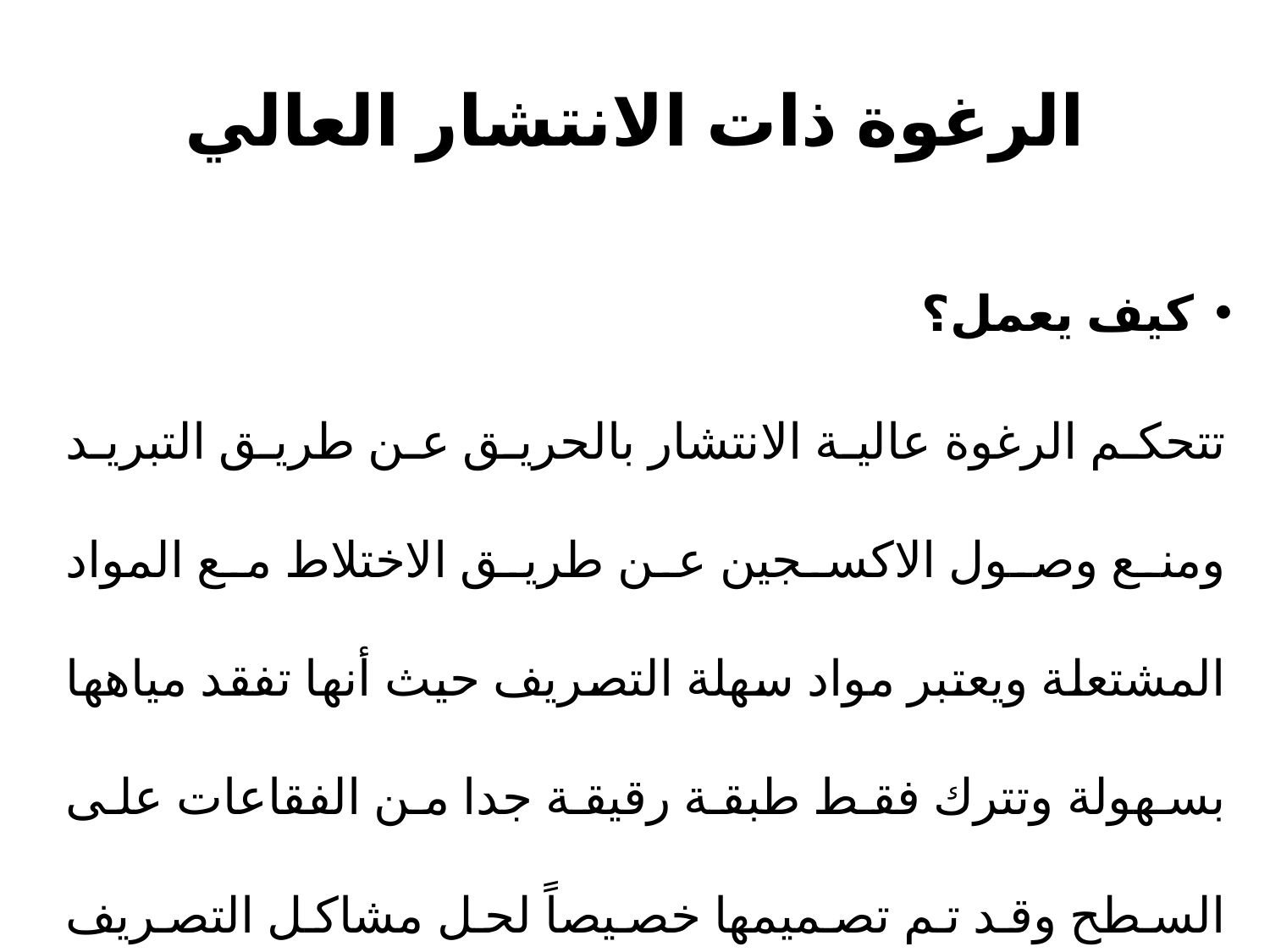

# الرغوة ذات الانتشار العالي
كيف يعمل؟
تتحكم الرغوة عالية الانتشار بالحريق عن طريق التبريد ومنع وصول الاكسجين عن طريق الاختلاط مع المواد المشتعلة ويعتبر مواد سهلة التصريف حيث أنها تفقد مياهها بسهولة وتترك فقط طبقة رقيقة جدا من الفقاعات على السطح وقد تم تصميمها خصيصاً لحل مشاكل التصريف للرغوة والثبات.